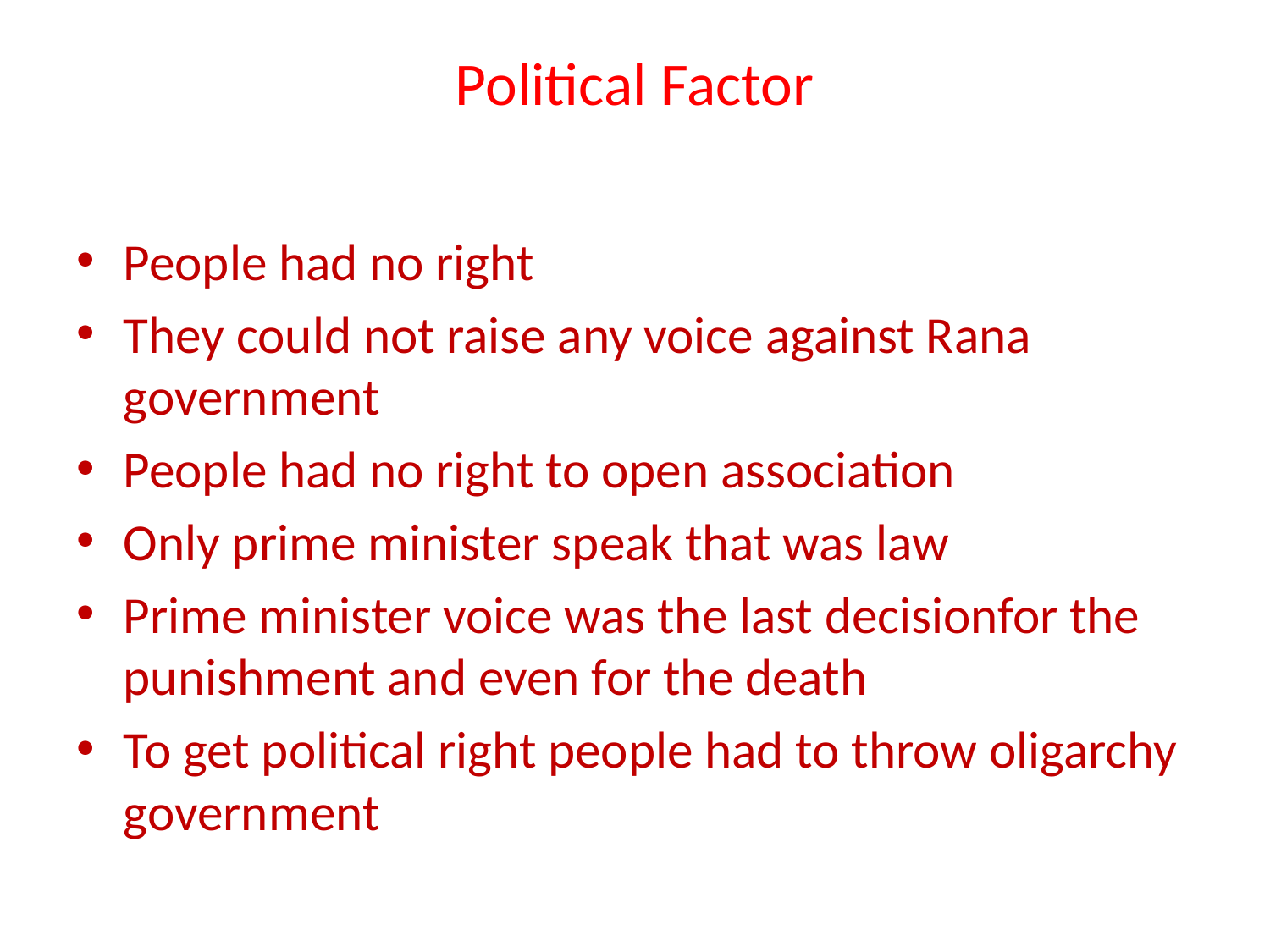

# Political Factor
People had no right
They could not raise any voice against Rana government
People had no right to open association
Only prime minister speak that was law
Prime minister voice was the last decisionfor the punishment and even for the death
To get political right people had to throw oligarchy government